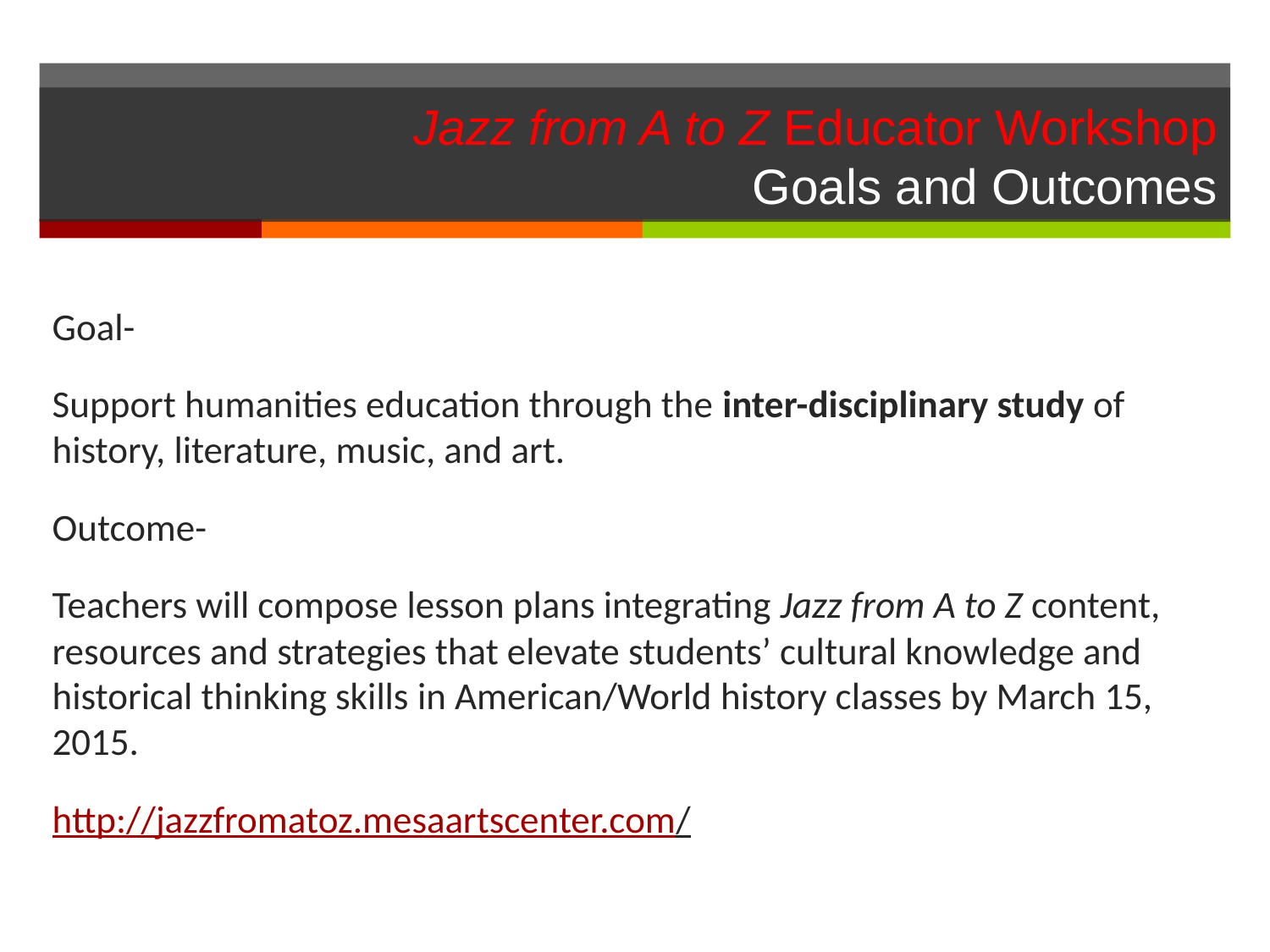

# Jazz from A to Z Educator Workshop Goals and Outcomes
Goal-
Support humanities education through the inter-disciplinary study of history, literature, music, and art.
Outcome-
Teachers will compose lesson plans integrating Jazz from A to Z content, resources and strategies that elevate students’ cultural knowledge and historical thinking skills in American/World history classes by March 15, 2015.
http://jazzfromatoz.mesaartscenter.com/